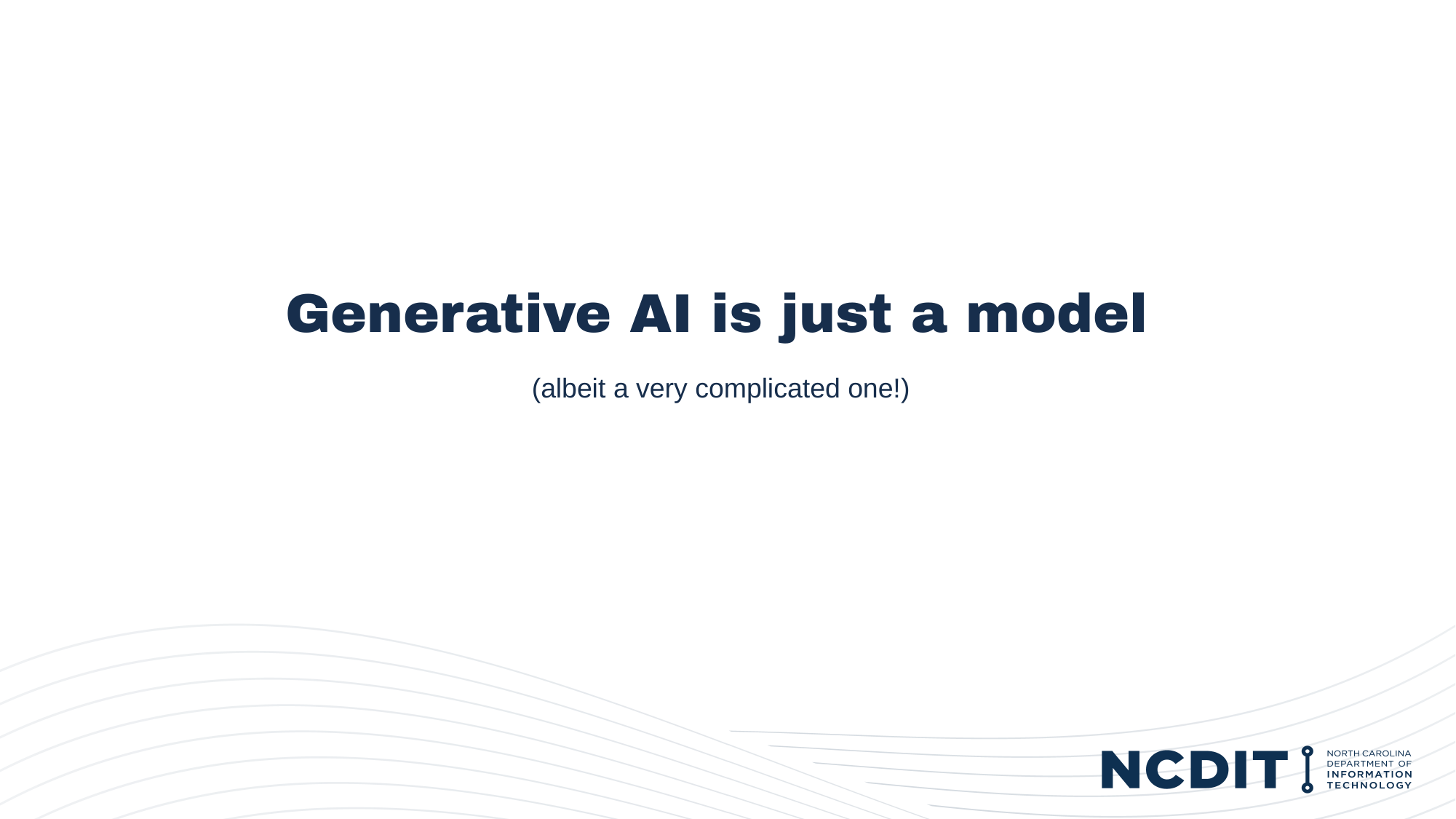

Generative AI is just a model
(albeit a very complicated one!)